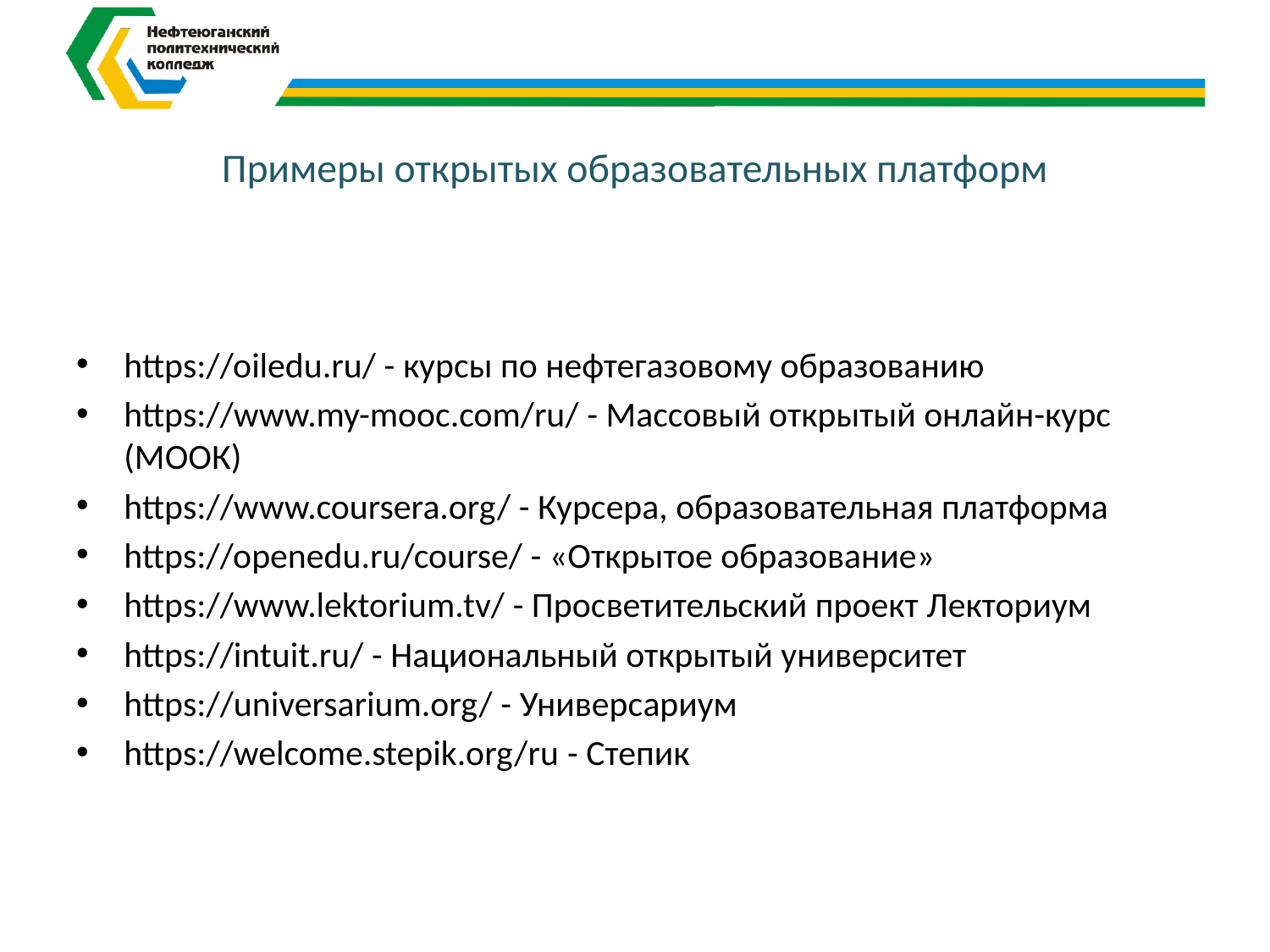

# Примеры открытых образовательных платформ
https://oiledu.ru/ - курсы по нефтегазовому образованию
https://www.my-mooc.com/ru/ - Массовый открытый онлайн-курс (МООК)
https://www.coursera.org/ - Курсера, образовательная платформа
https://openedu.ru/course/ - «Открытое образование»
https://www.lektorium.tv/ - Просветительский проект Лекториум
https://intuit.ru/ - Национальный открытый университет
https://universarium.org/ - Универсариум
https://welcome.stepik.org/ru - Степик